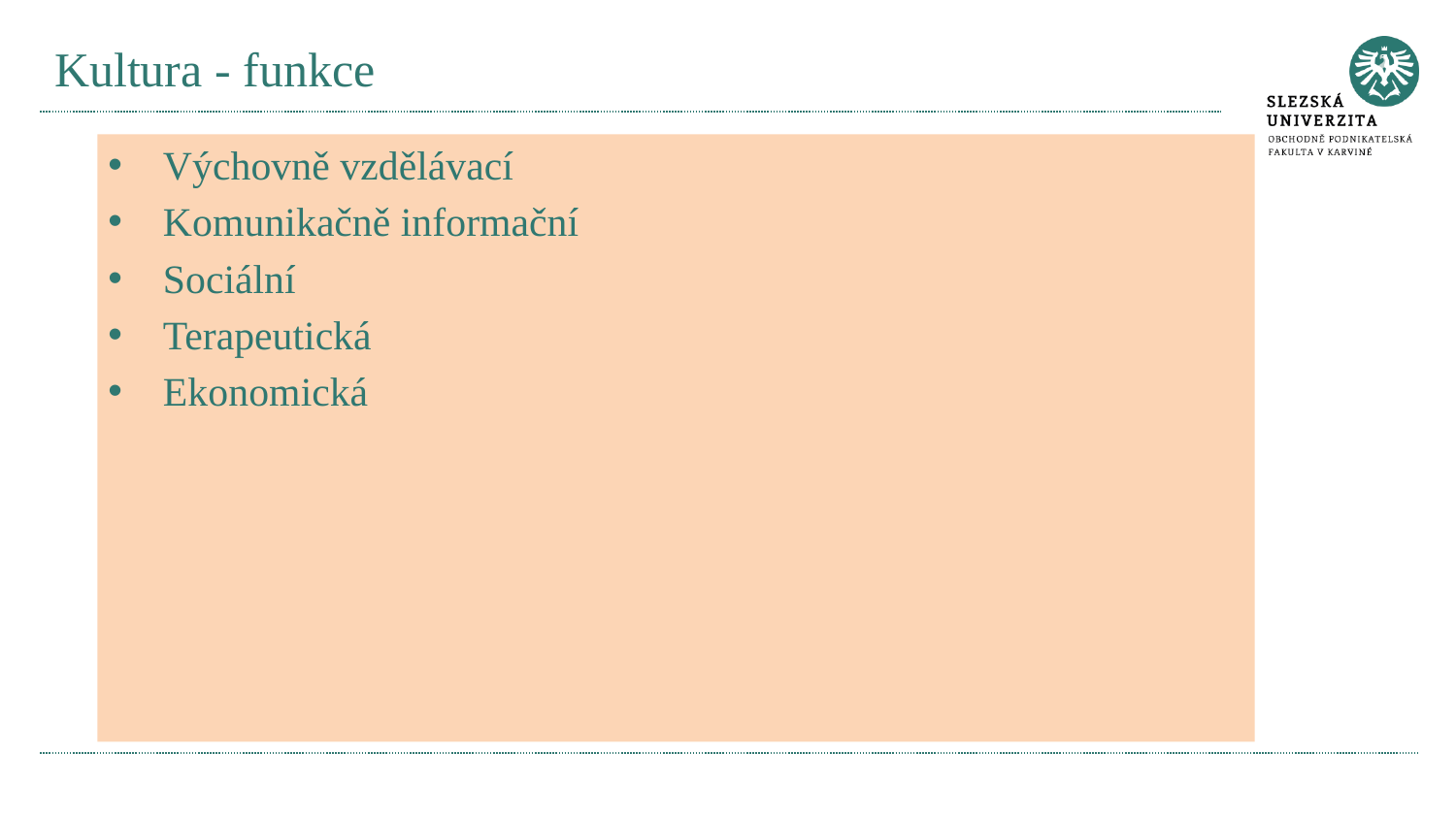

# Kultura - funkce
Výchovně vzdělávací
Komunikačně informační
Sociální
Terapeutická
Ekonomická